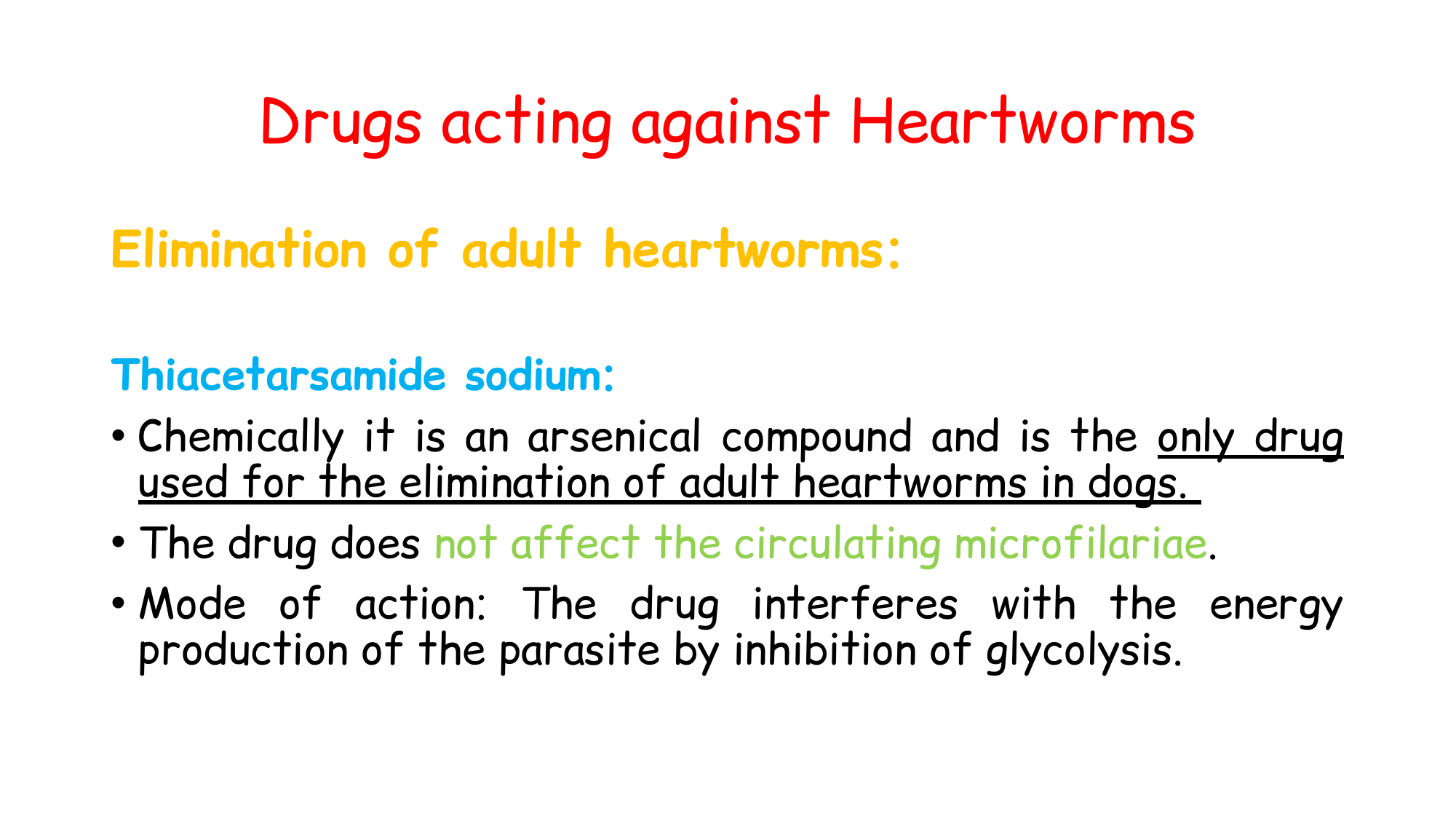

# Drugs acting against Heartworms
Elimination of adult heartworms:

Thiacetarsamide sodium:
Chemically it is an arsenical compound and is the only drug used for the elimination of adult heartworms in dogs.
The drug does not affect the circulating microfilariae.
Mode of action: The drug interferes with the energy production of the parasite by inhibition of glycolysis.